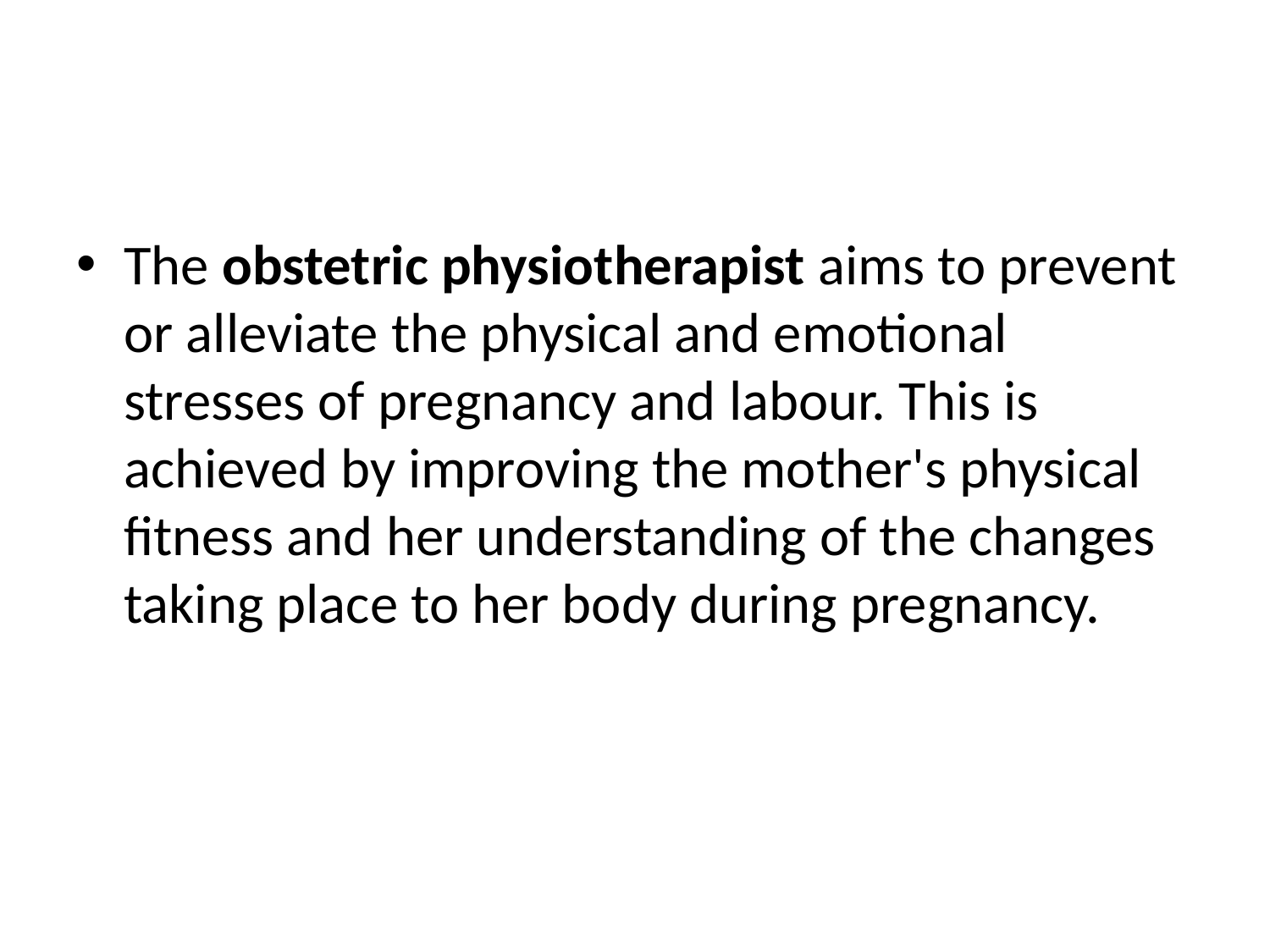

#
The obstetric physiotherapist aims to prevent or alleviate the physical and emotional stresses of pregnancy and labour. This is achieved by improving the mother's physical fitness and her understanding of the changes taking place to her body during pregnancy.